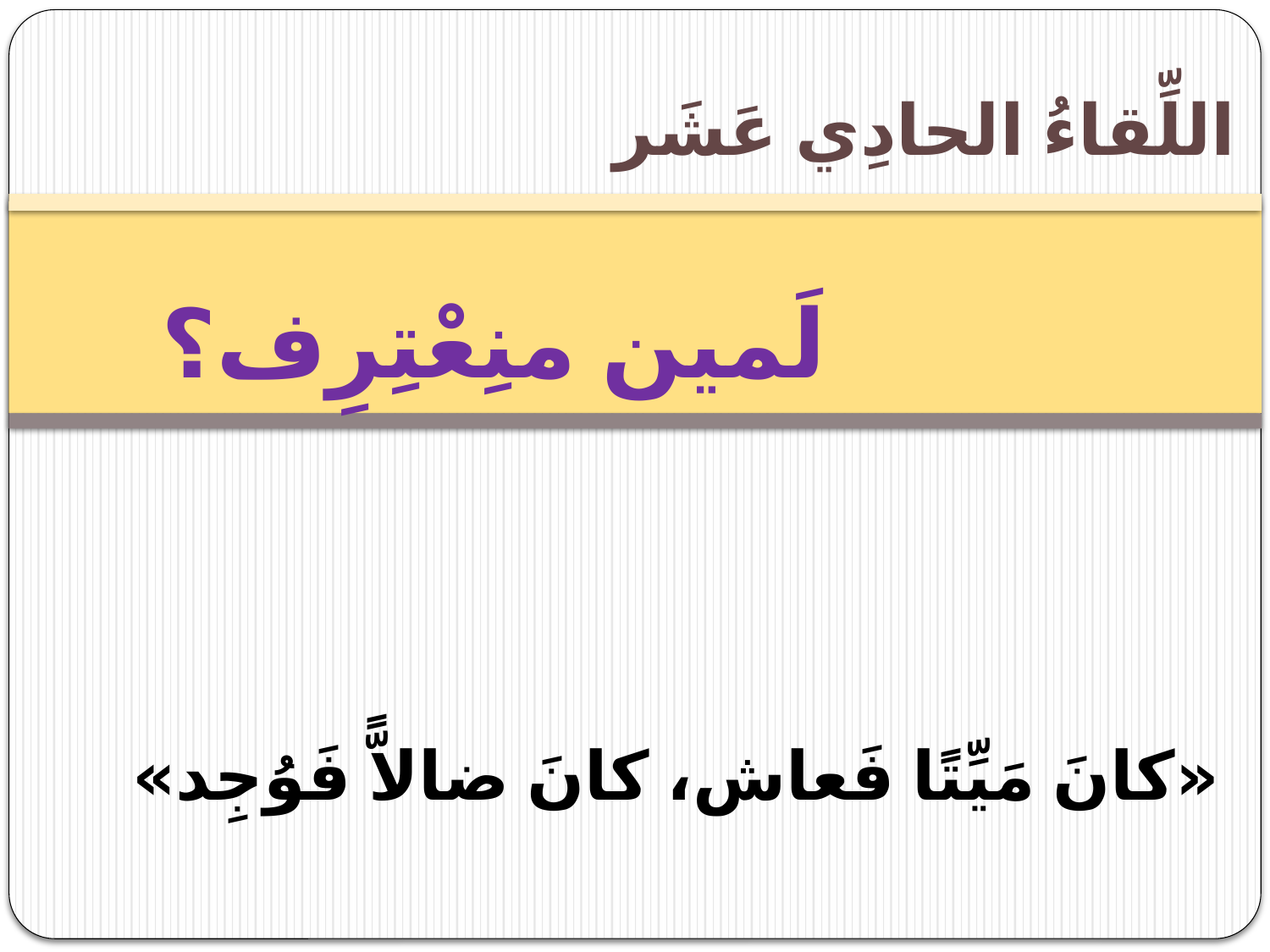

# اللِّقاءُ الحادِي عَشَر
لَمين منِعْتِرِف؟
«كانَ مَيِّتًا فَعاش، كانَ ضالاًّ فَوُجِد»